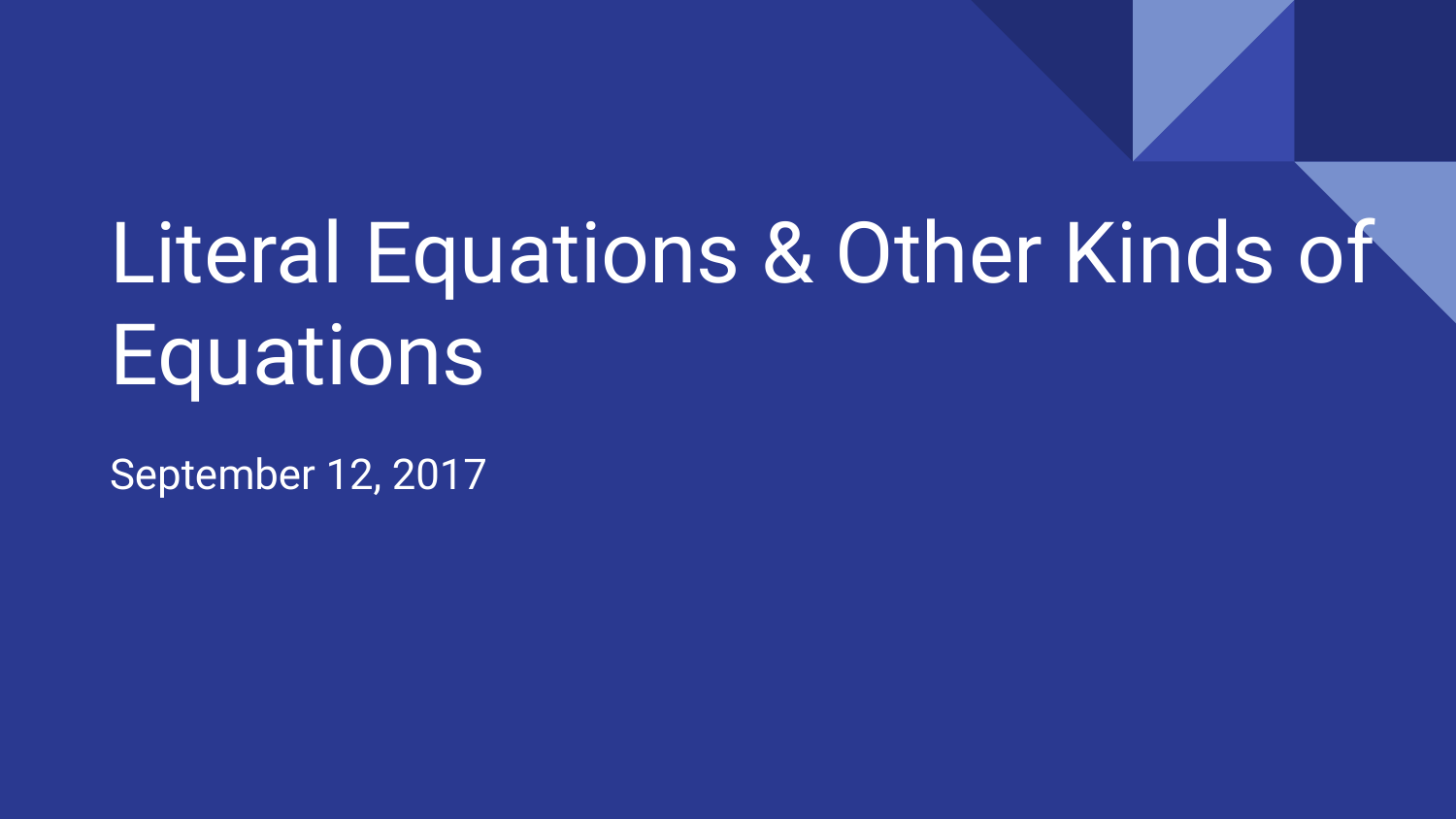

# Literal Equations & Other Kinds of Equations
September 12, 2017